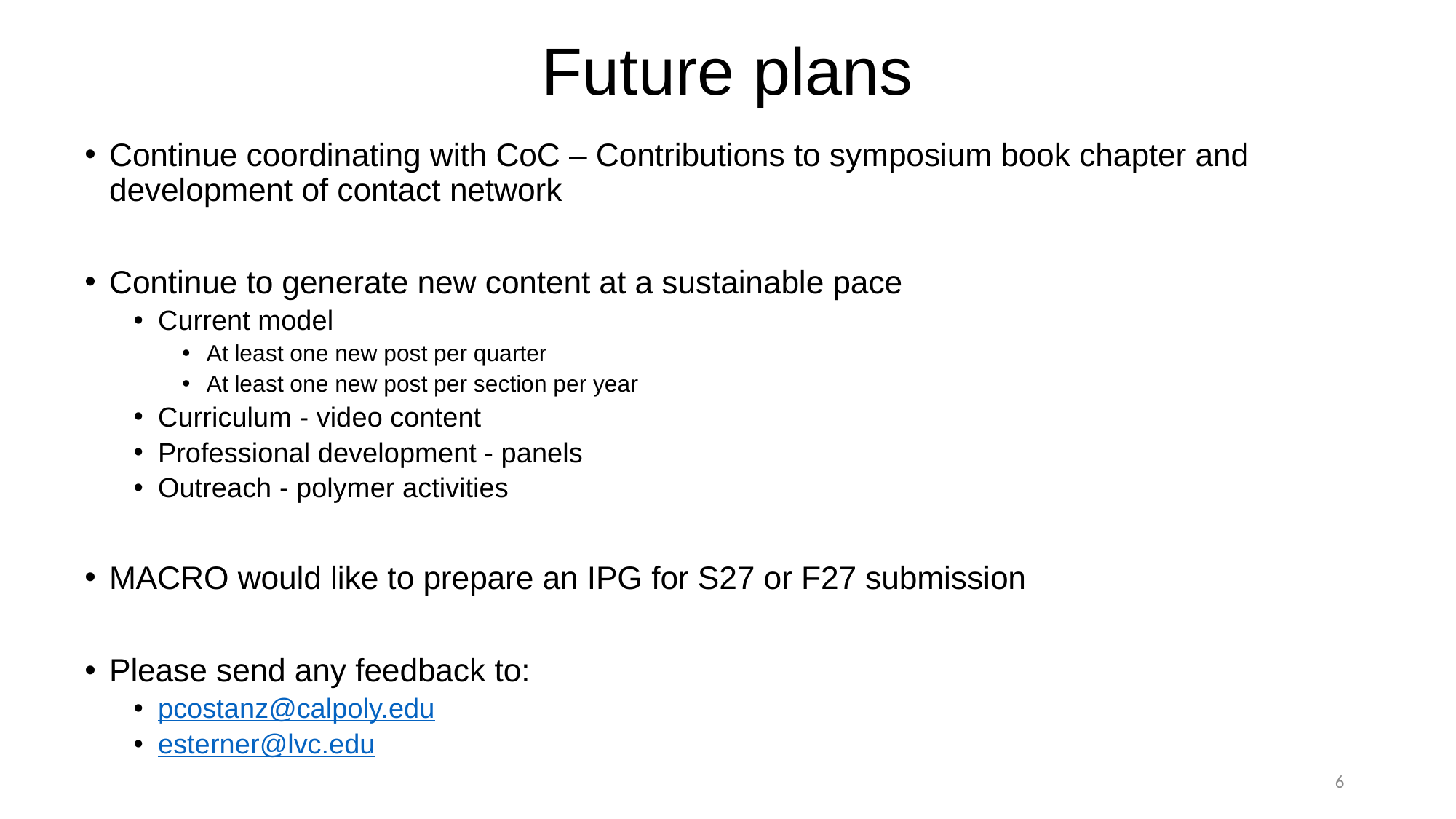

# Future plans
Continue coordinating with CoC – Contributions to symposium book chapter and development of contact network

Continue to generate new content at a sustainable pace
Current model
At least one new post per quarter
At least one new post per section per year
Curriculum - video content
Professional development - panels
Outreach - polymer activities

MACRO would like to prepare an IPG for S27 or F27 submission

Please send any feedback to:
pcostanz@calpoly.edu
esterner@lvc.edu
6